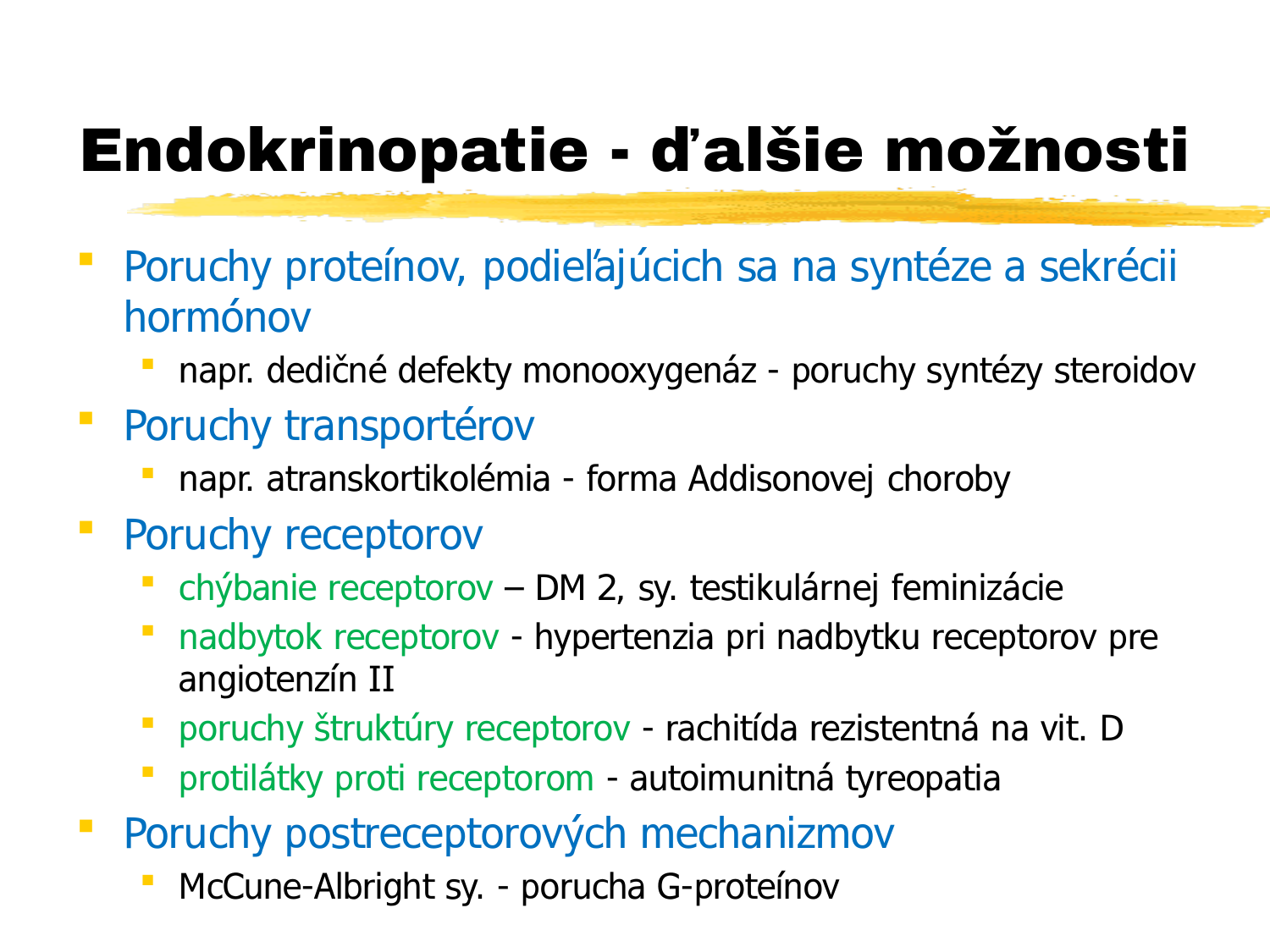

# Endokrinopatie - ďalšie možnosti
Poruchy proteínov, podieľajúcich sa na syntéze a sekrécii hormónov
napr. dedičné defekty monooxygenáz - poruchy syntézy steroidov
Poruchy transportérov
napr. atranskortikolémia - forma Addisonovej choroby
Poruchy receptorov
chýbanie receptorov – DM 2, sy. testikulárnej feminizácie
nadbytok receptorov - hypertenzia pri nadbytku receptorov pre angiotenzín II
poruchy štruktúry receptorov - rachitída rezistentná na vit. D
protilátky proti receptorom - autoimunitná tyreopatia
Poruchy postreceptorových mechanizmov
McCune-Albright sy. - porucha G-proteínov